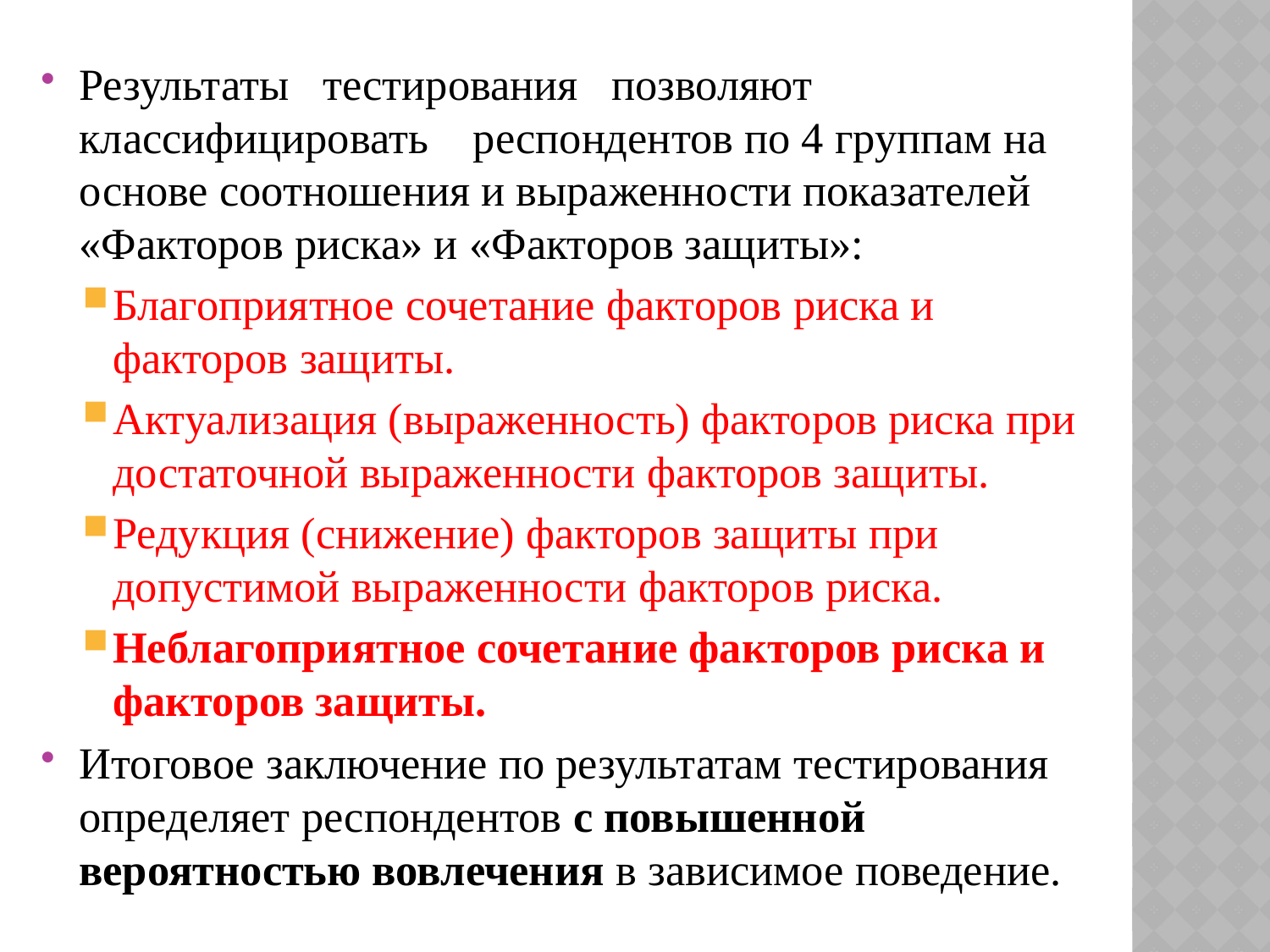

Результаты   тестирования   позволяют    классифицировать    респондентов по 4 группам на основе соотношения и выраженности показателей «Факторов риска» и «Факторов защиты»:
Благоприятное сочетание факторов риска и факторов защиты.
Актуализация (выраженность) факторов риска при достаточной выраженности факторов защиты.
Редукция (снижение) факторов защиты при допустимой выраженности факторов риска.
Неблагоприятное сочетание факторов риска и факторов защиты.
Итоговое заключение по результатам тестирования определяет респондентов с повышенной вероятностью вовлечения в зависимое поведение.